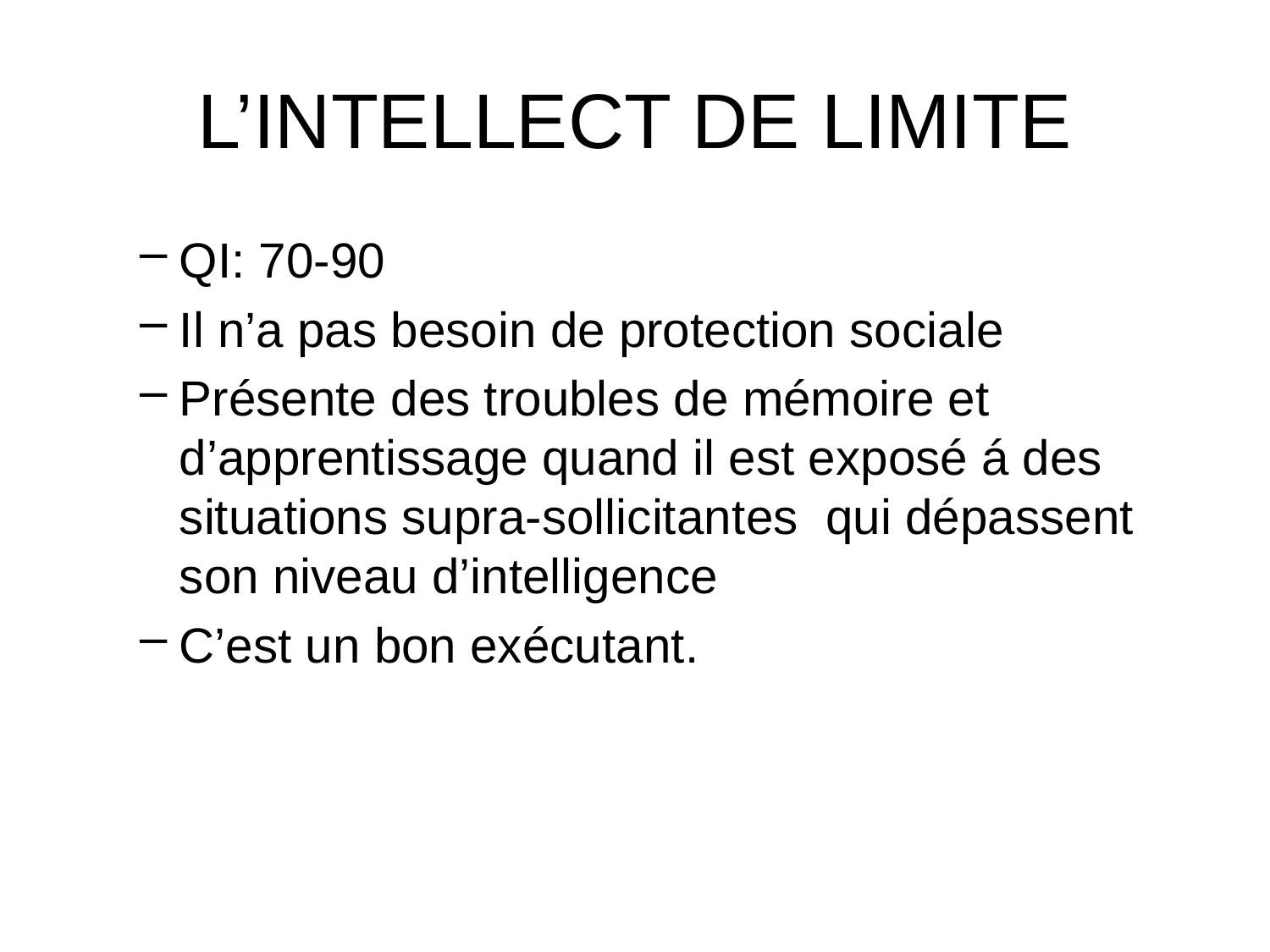

# L’INTELLECT DE LIMITE
QI: 70-90
Il n’a pas besoin de protection sociale
Présente des troubles de mémoire et d’apprentissage quand il est exposé á des situations supra-sollicitantes  qui dépassent son niveau d’intelligence
C’est un bon exécutant.